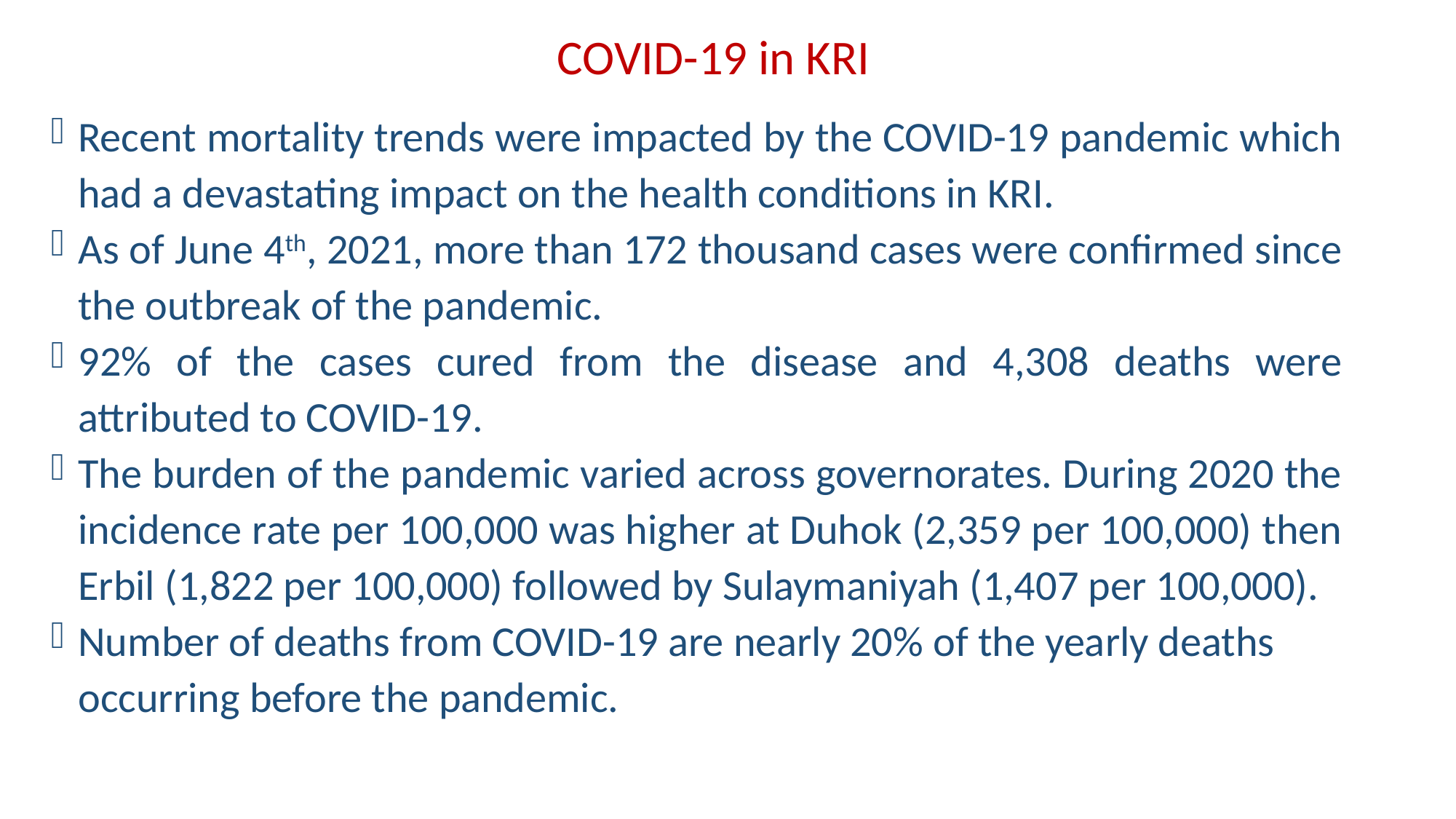

COVID-19 in KRI
Recent mortality trends were impacted by the COVID-19 pandemic which had a devastating impact on the health conditions in KRI.
As of June 4th, 2021, more than 172 thousand cases were confirmed since the outbreak of the pandemic.
92% of the cases cured from the disease and 4,308 deaths were attributed to COVID-19.
The burden of the pandemic varied across governorates. During 2020 the incidence rate per 100,000 was higher at Duhok (2,359 per 100,000) then Erbil (1,822 per 100,000) followed by Sulaymaniyah (1,407 per 100,000).
Number of deaths from COVID-19 are nearly 20% of the yearly deaths occurring before the pandemic.